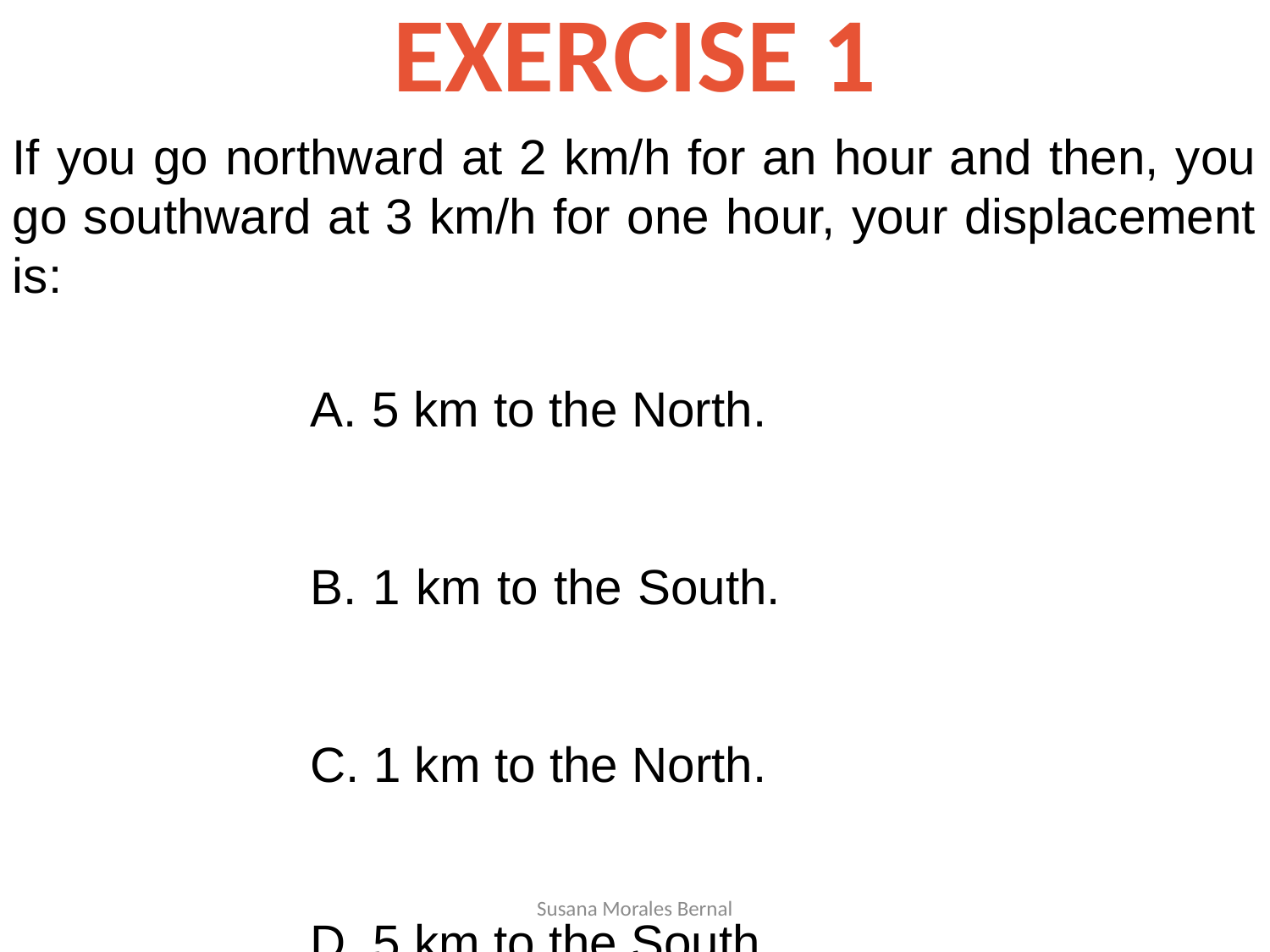

# EXERCISE 1
If you go northward at 2 km/h for an hour and then, you go southward at 3 km/h for one hour, your displacement is:
 5 km to the North.

 1 km to the South.

 1 km to the North.

 5 km to the South.
Susana Morales Bernal